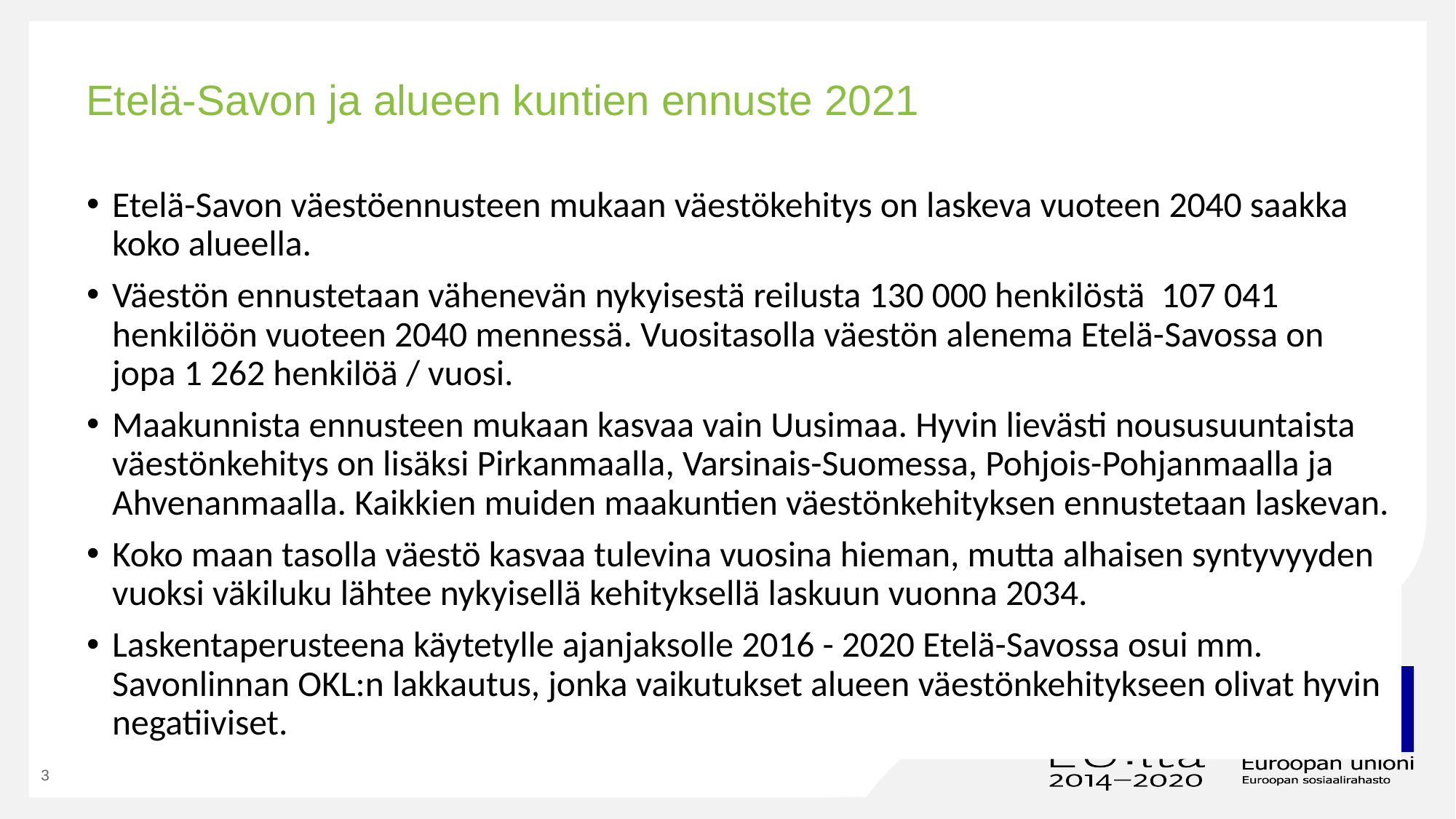

# Etelä-Savon ja alueen kuntien ennuste 2021
Etelä-Savon väestöennusteen mukaan väestökehitys on laskeva vuoteen 2040 saakka koko alueella.
Väestön ennustetaan vähenevän nykyisestä reilusta 130 000 henkilöstä  107 041 henkilöön vuoteen 2040 mennessä. Vuositasolla väestön alenema Etelä-Savossa on jopa 1 262 henkilöä / vuosi.
Maakunnista ennusteen mukaan kasvaa vain Uusimaa. Hyvin lievästi noususuuntaista väestönkehitys on lisäksi Pirkanmaalla, Varsinais-Suomessa, Pohjois-Pohjanmaalla ja Ahvenanmaalla. Kaikkien muiden maakuntien väestönkehityksen ennustetaan laskevan.
Koko maan tasolla väestö kasvaa tulevina vuosina hieman, mutta alhaisen syntyvyyden vuoksi väkiluku lähtee nykyisellä kehityksellä laskuun vuonna 2034.
Laskentaperusteena käytetylle ajanjaksolle 2016 - 2020 Etelä-Savossa osui mm. Savonlinnan OKL:n lakkautus, jonka vaikutukset alueen väestönkehitykseen olivat hyvin negatiiviset.
3